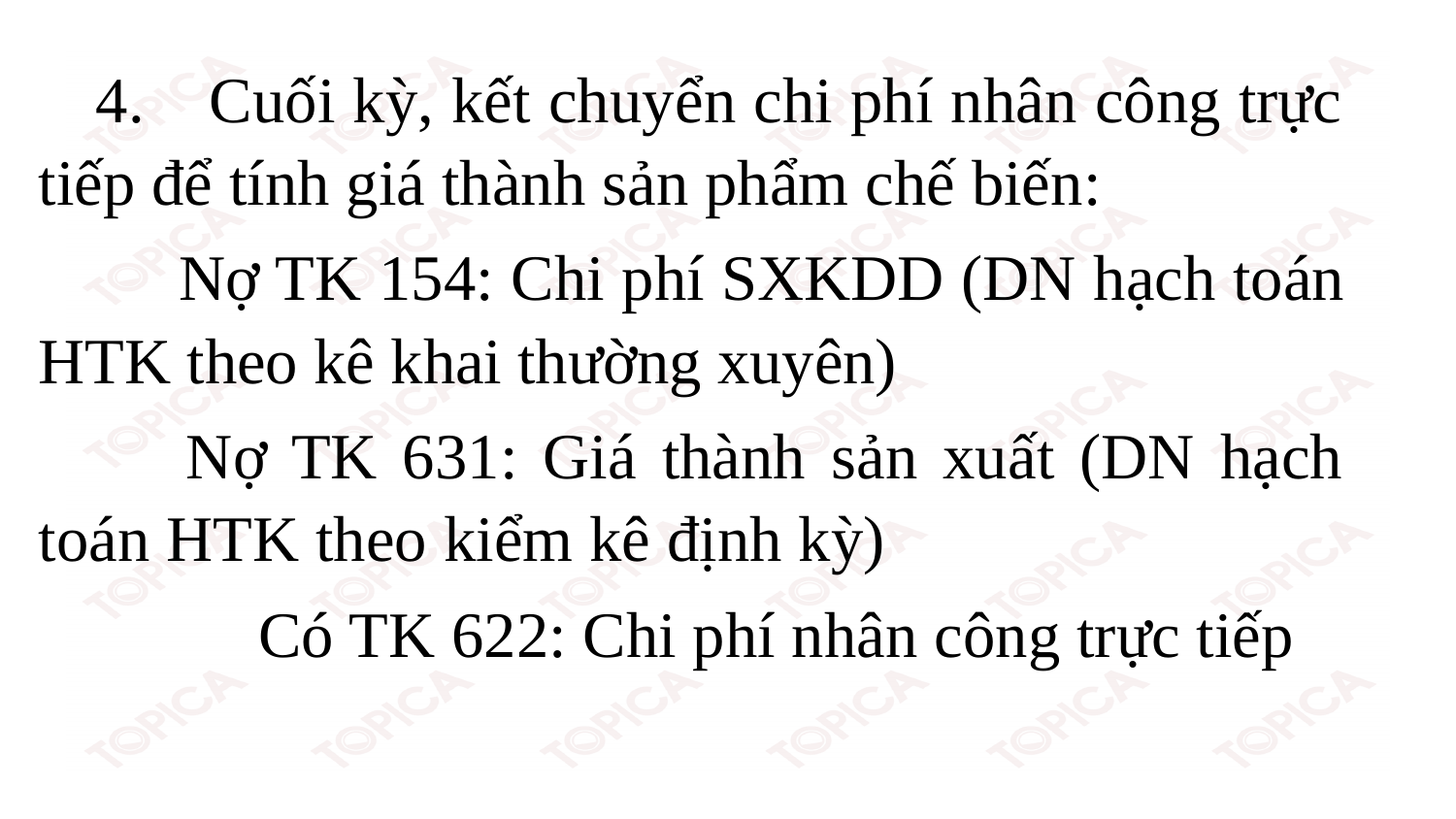

4.    Cuối kỳ, kết chuyển chi phí nhân công trực tiếp để tính giá thành sản phẩm chế biến:
     Nợ TK 154: Chi phí SXKDD (DN hạch toán HTK theo kê khai thường xuyên)
     Nợ TK 631: Giá thành sản xuất (DN hạch toán HTK theo kiểm kê định kỳ)
          Có TK 622: Chi phí nhân công trực tiếp